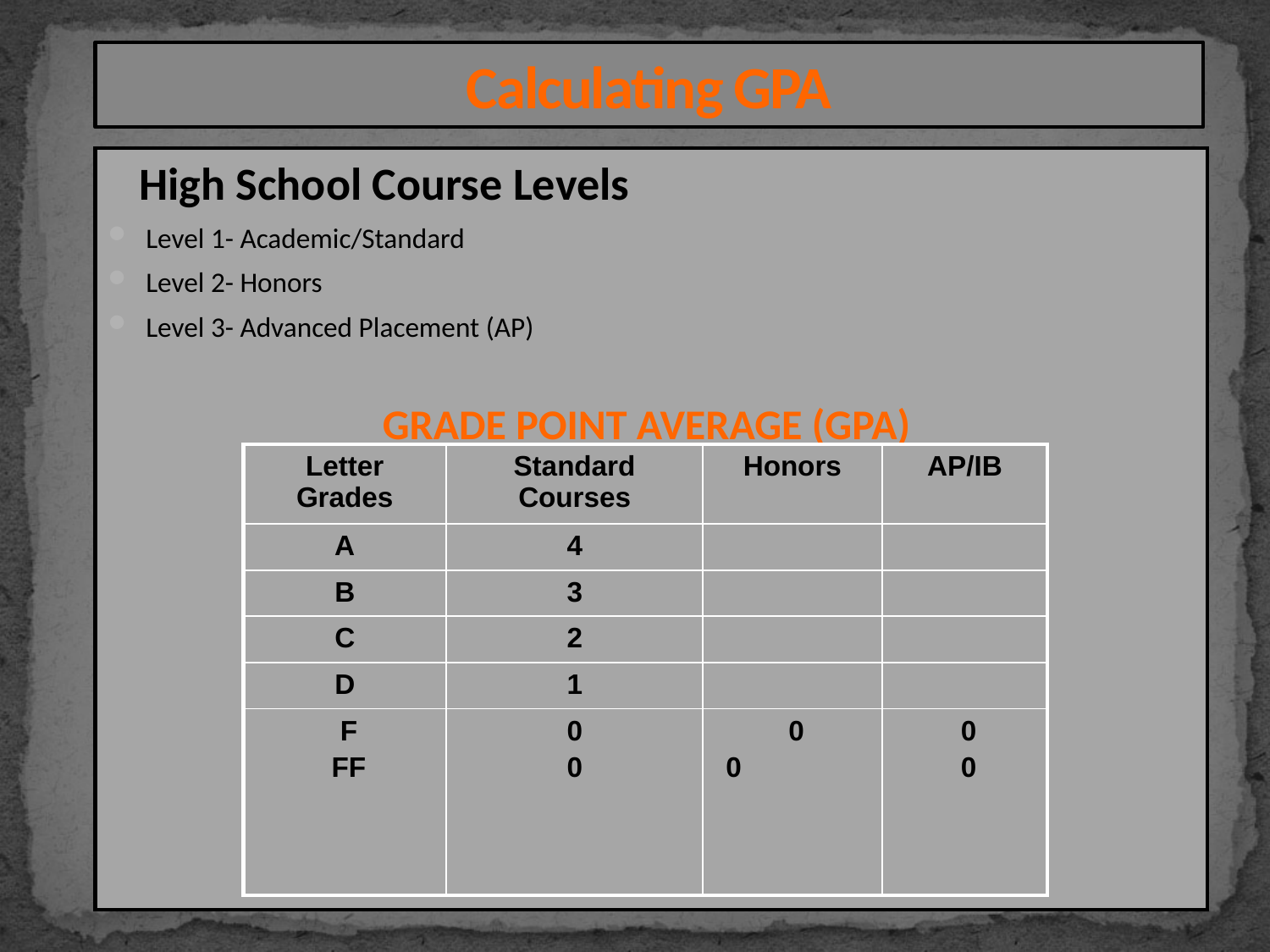

Calculating GPA
   High School Course Levels
Level 1- Academic/Standard
Level 2- Honors
Level 3- Advanced Placement (AP)

GRADE POINT AVERAGE (GPA)
| Letter Grades | Standard Courses | Honors | AP/IB |
| --- | --- | --- | --- |
| A | 4 |  |  |
| B | 3 |  |  |
| C | 2 |  |  |
| D | 1 |  |  |
| F FF | 0 0 | 0 0 | 0 0 |